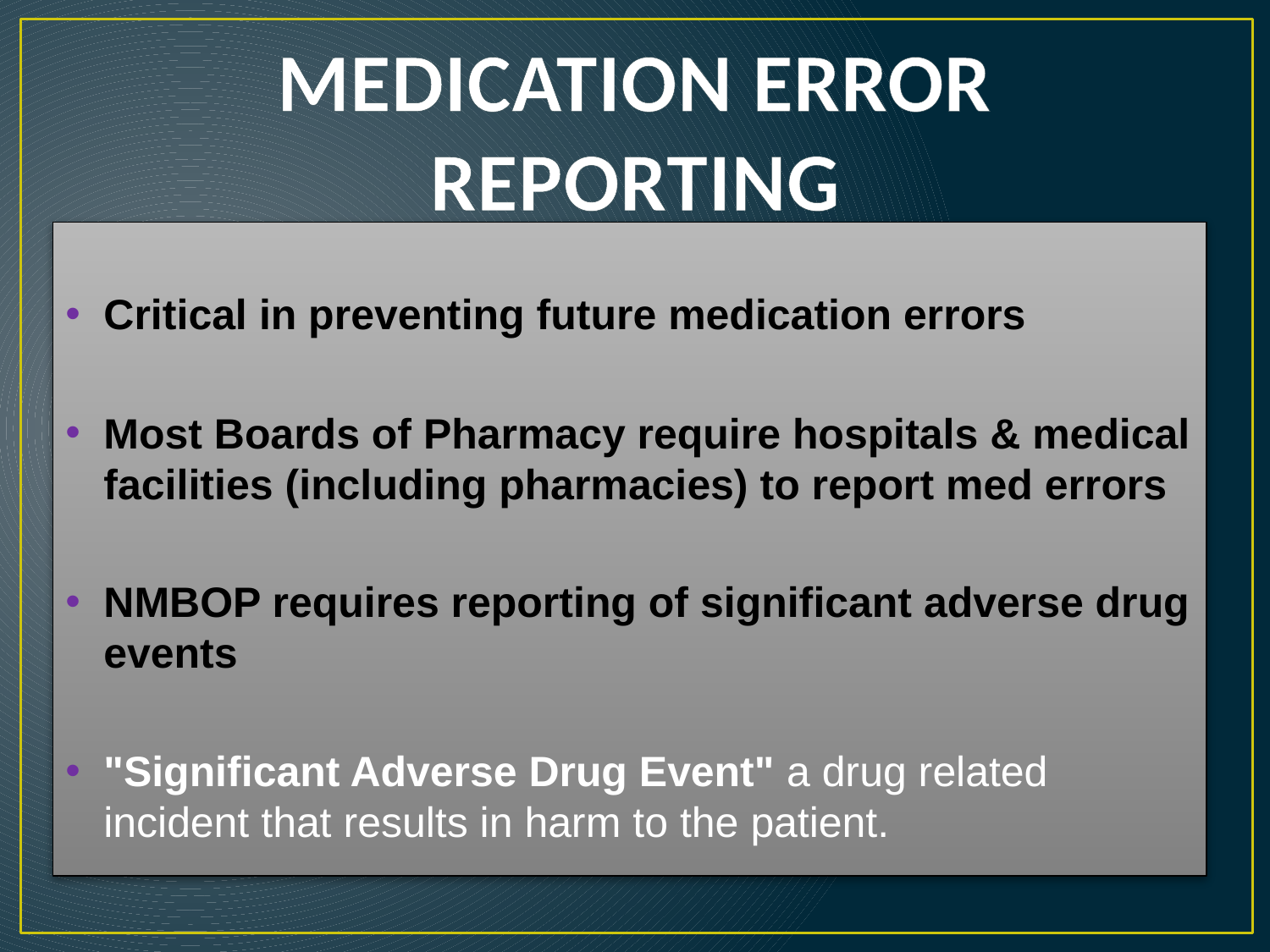

# MEDICATION ERROR REPORTING

Critical in preventing future medication errors

Most Boards of Pharmacy require hospitals & medical facilities (including pharmacies) to report med errors

NMBOP requires reporting of significant adverse drug events

"Significant Adverse Drug Event" a drug related incident that results in harm to the patient.